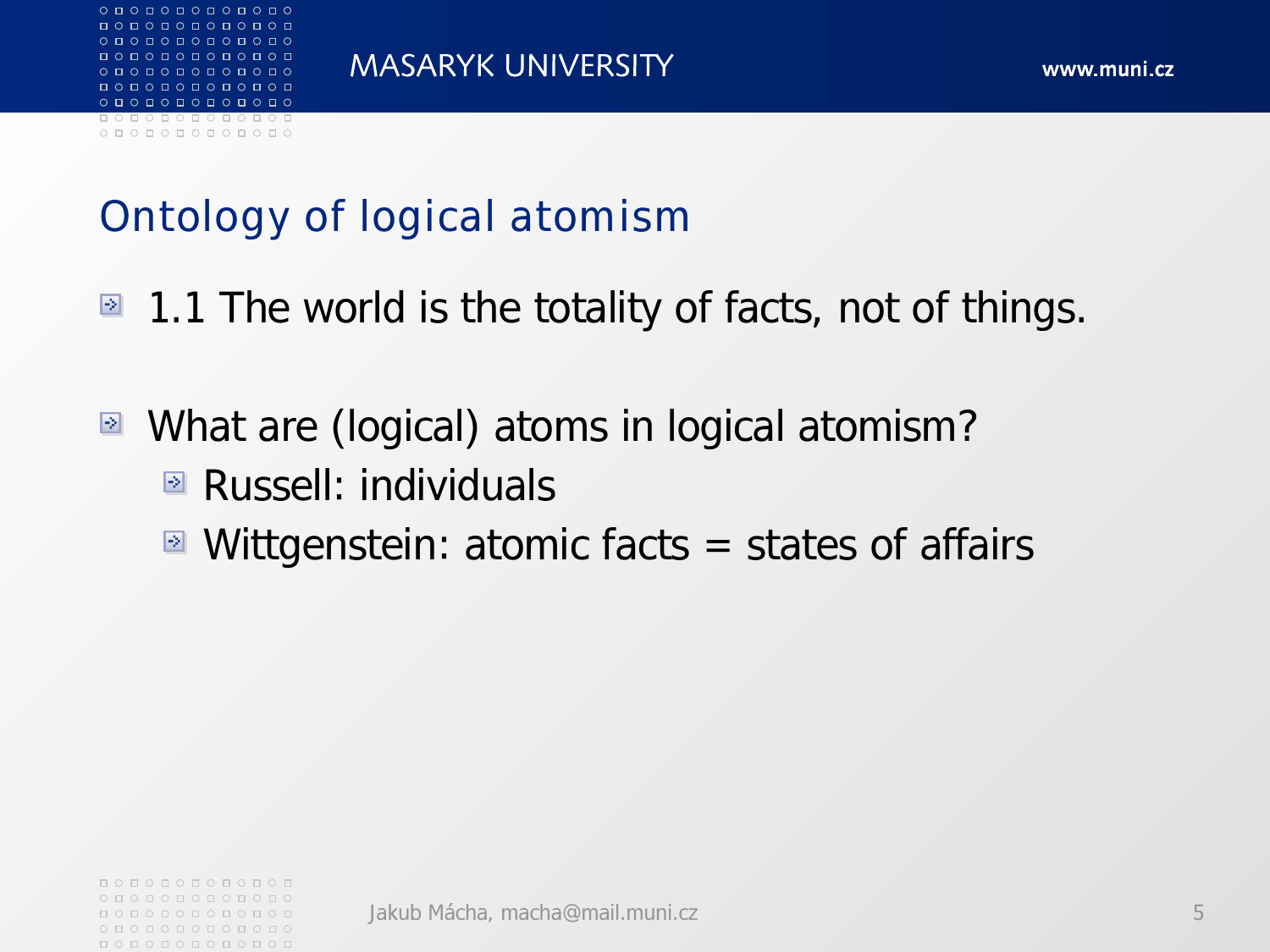

# Ontology of logical atomism
1.1 The world is the totality of facts, not of things.

What are (logical) atoms in logical atomism?
Russell: individuals
Wittgenstein: atomic facts = states of affairs

Jakub Mácha, macha@mail.muni.cz
5